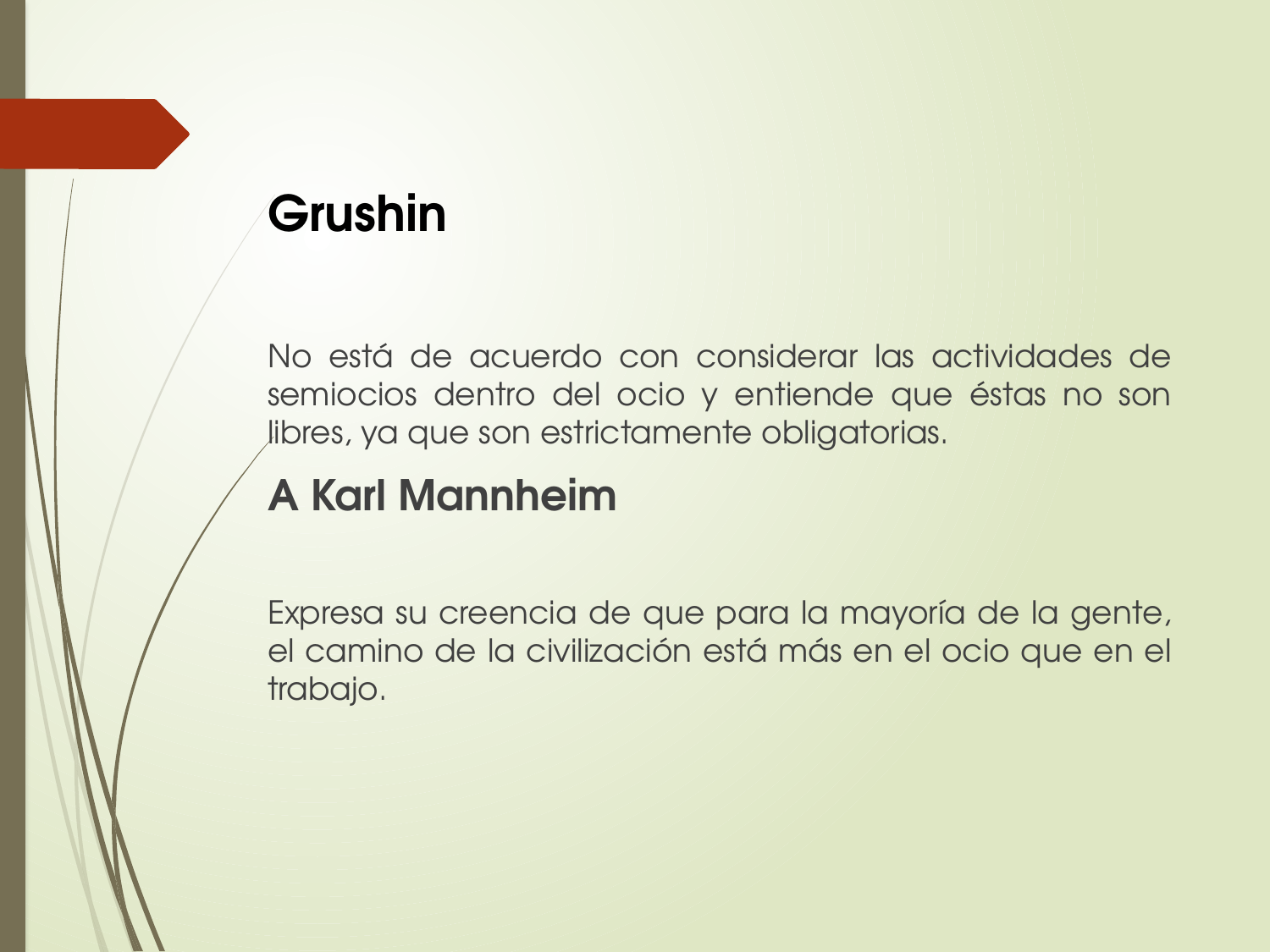

Grushin

No está de acuerdo con considerar las actividades de semiocios dentro del ocio y entiende que éstas no son libres, ya que son estrictamente obligatorias.
A Karl Mannheim

Expresa su creencia de que para la mayoría de la gente, el camino de la civilización está más en el ocio que en el trabajo.